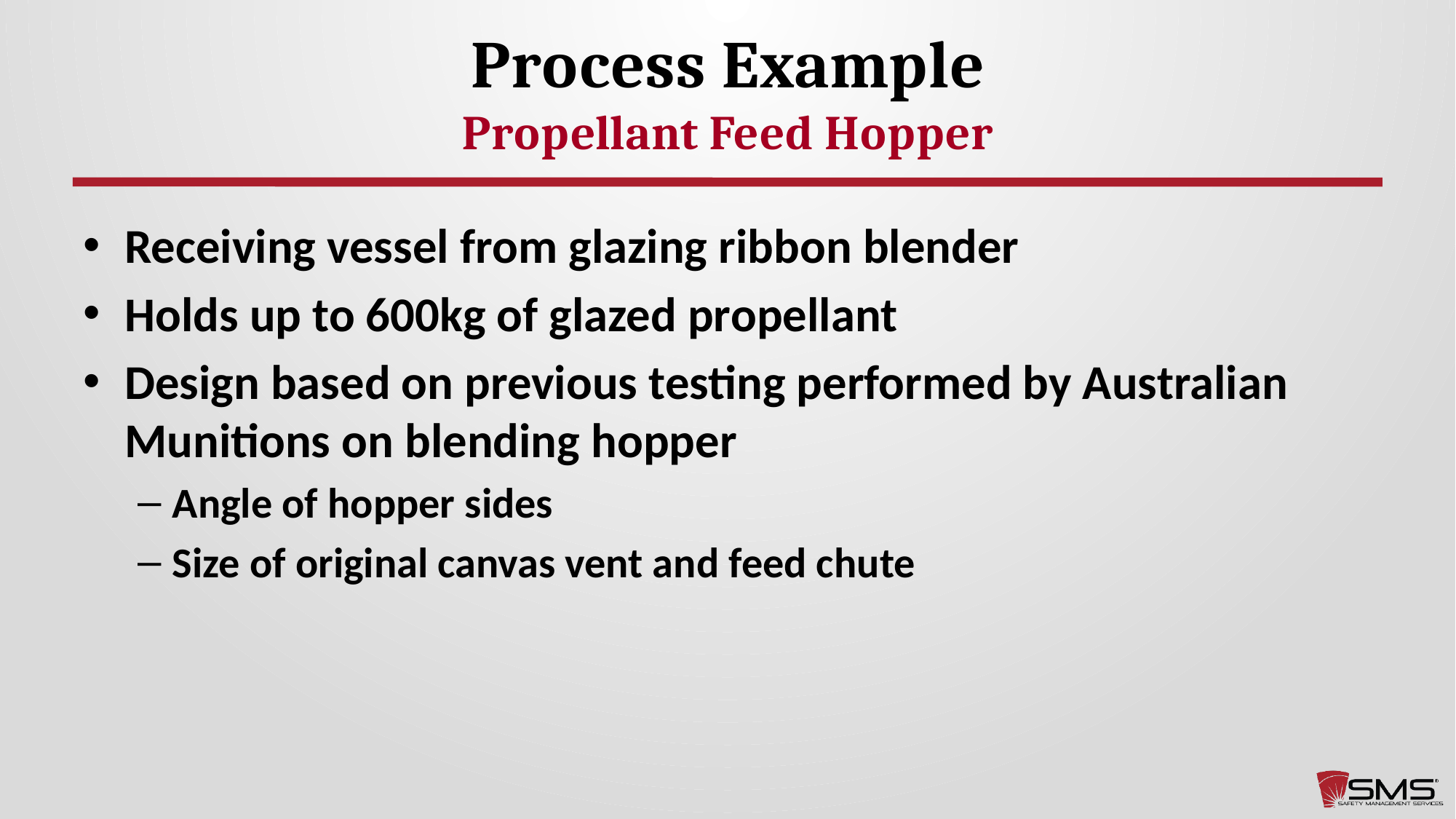

# Process Example Propellant Feed Hopper
Receiving vessel from glazing ribbon blender
Holds up to 600kg of glazed propellant
Design based on previous testing performed by Australian Munitions on blending hopper
Angle of hopper sides
Size of original canvas vent and feed chute